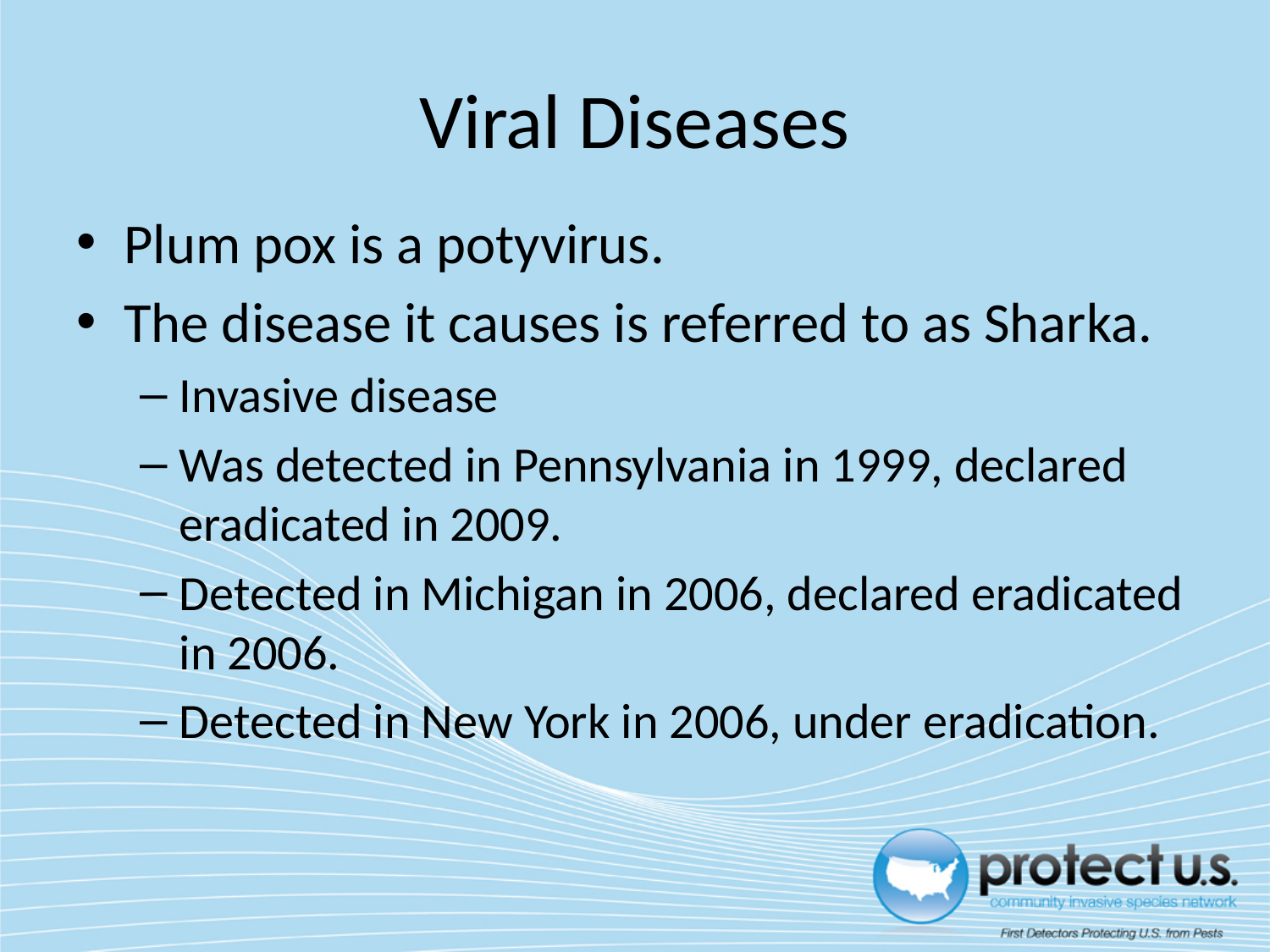

# Viral Diseases
Plum pox is a potyvirus.
The disease it causes is referred to as Sharka.
Invasive disease
Was detected in Pennsylvania in 1999, declared eradicated in 2009.
Detected in Michigan in 2006, declared eradicated in 2006.
Detected in New York in 2006, under eradication.